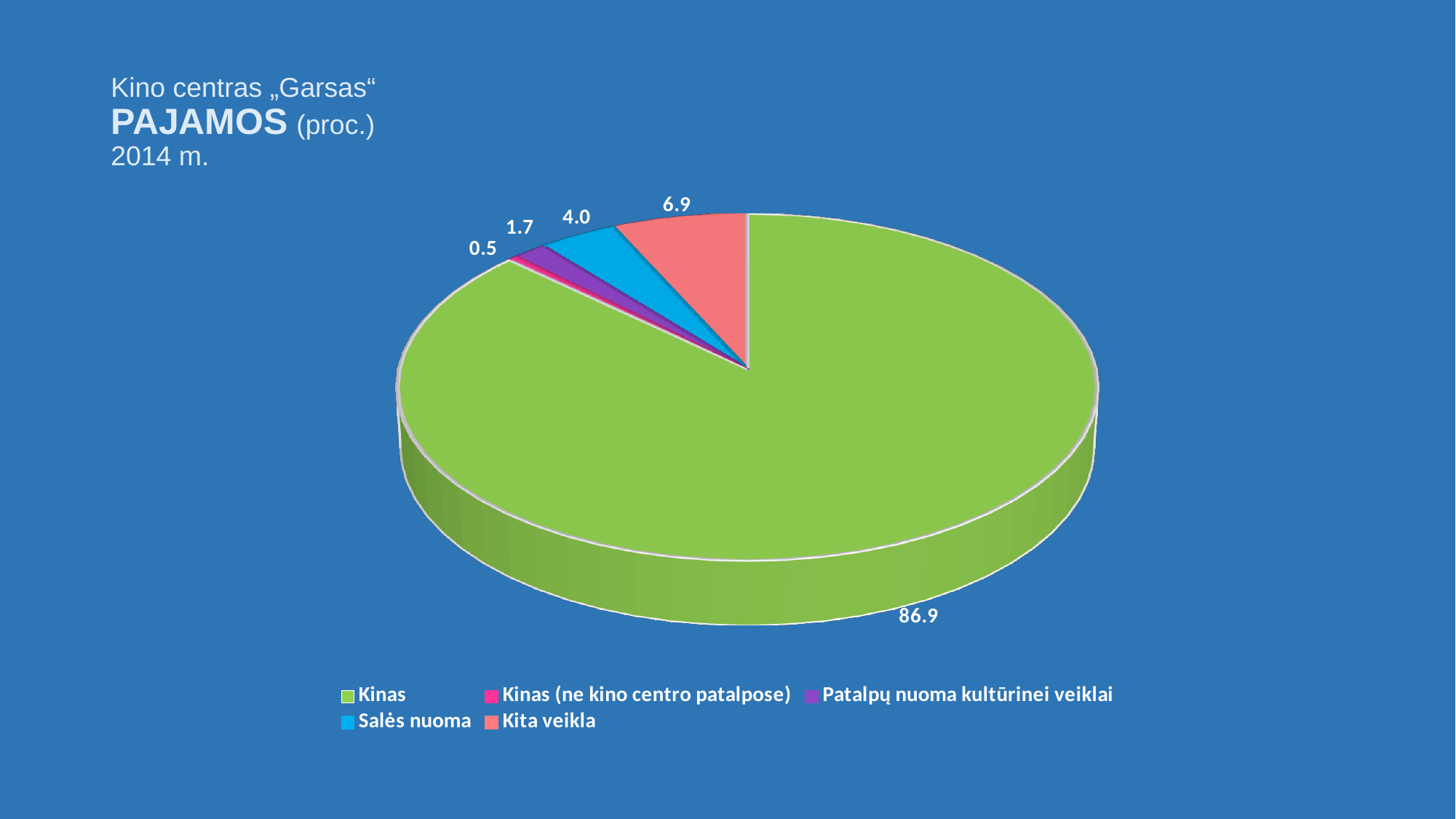

# Kino centras „Garsas“ PAJAMOS (proc.) 2014 m.

[unsupported chart]